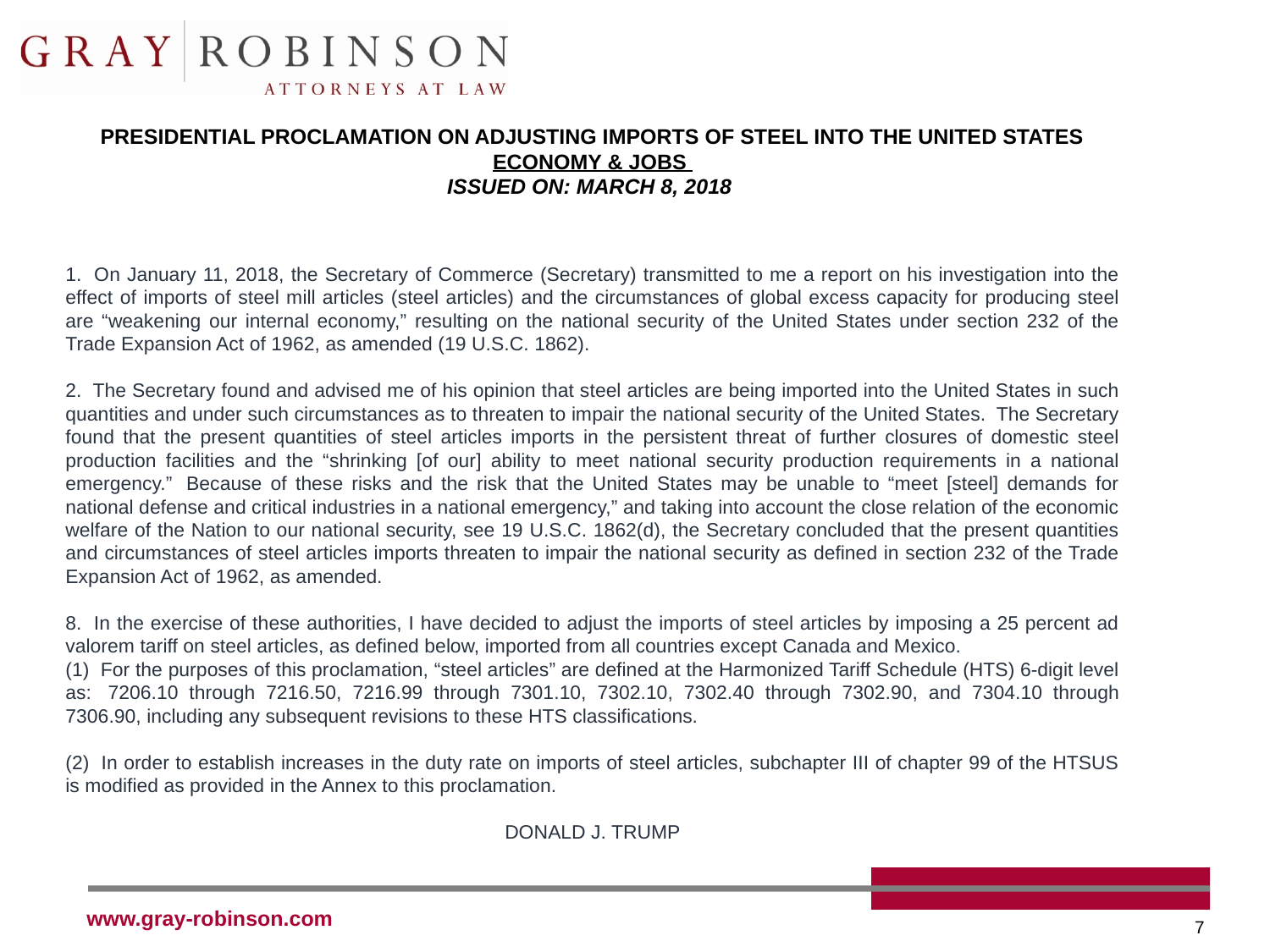

# Presidential Proclamation on Adjusting Imports of Steel into the United States Economy & Jobs Issued on: March 8, 2018
1.  On January 11, 2018, the Secretary of Commerce (Secretary) transmitted to me a report on his investigation into the effect of imports of steel mill articles (steel articles) and the circumstances of global excess capacity for producing steel are “weakening our internal economy,” resulting on the national security of the United States under section 232 of the Trade Expansion Act of 1962, as amended (19 U.S.C. 1862).

2.  The Secretary found and advised me of his opinion that steel articles are being imported into the United States in such quantities and under such circumstances as to threaten to impair the national security of the United States.  The Secretary found that the present quantities of steel articles imports in the persistent threat of further closures of domestic steel production facilities and the “shrinking [of our] ability to meet national security production requirements in a national emergency.”  Because of these risks and the risk that the United States may be unable to “meet [steel] demands for national defense and critical industries in a national emergency,” and taking into account the close relation of the economic welfare of the Nation to our national security, see 19 U.S.C. 1862(d), the Secretary concluded that the present quantities and circumstances of steel articles imports threaten to impair the national security as defined in section 232 of the Trade Expansion Act of 1962, as amended.

8.  In the exercise of these authorities, I have decided to adjust the imports of steel articles by imposing a 25 percent ad valorem tariff on steel articles, as defined below, imported from all countries except Canada and Mexico.
(1)  For the purposes of this proclamation, “steel articles” are defined at the Harmonized Tariff Schedule (HTS) 6‑digit level as:  7206.10 through 7216.50, 7216.99 through 7301.10, 7302.10, 7302.40 through 7302.90, and 7304.10 through 7306.90, including any subsequent revisions to these HTS classifications.

(2)  In order to establish increases in the duty rate on imports of steel articles, subchapter III of chapter 99 of the HTSUS is modified as provided in the Annex to this proclamation.

DONALD J. TRUMP